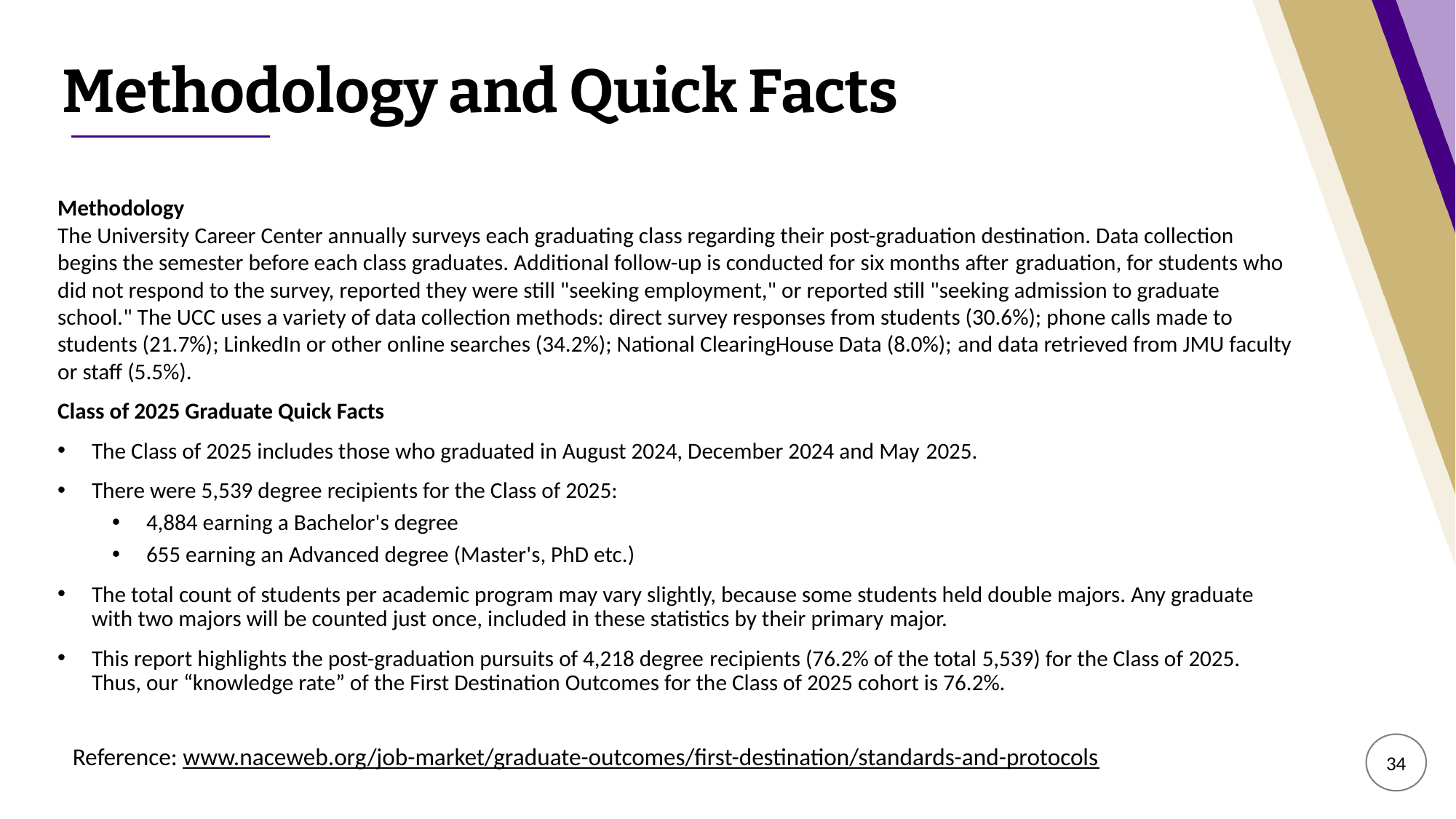

# Methodology and Quick Facts
Methodology
The University Career Center annually surveys each graduating class regarding their post-graduation destination. Data collection begins the semester before each class graduates. Additional follow-up is conducted for six months after graduation, for students who did not respond to the survey, reported they were still "seeking employment," or reported still "seeking admission to graduate school." The UCC uses a variety of data collection methods: direct survey responses from students (30.6%); phone calls made to students (21.7%); LinkedIn or other online searches (34.2%); National ClearingHouse Data (8.0%); and data retrieved from JMU faculty or staff (5.5%).
Class of 2025 Graduate Quick Facts
The Class of 2025 includes those who graduated in August 2024, December 2024 and May 2025.
There were 5,539 degree recipients for the Class of 2025:
4,884 earning a Bachelor's degree
655 earning an Advanced degree (Master's, PhD etc.)
The total count of students per academic program may vary slightly, because some students held double majors. Any graduate with two majors will be counted just once, included in these statistics by their primary major.
This report highlights the post-graduation pursuits of 4,218 degree recipients (76.2% of the total 5,539) for the Class of 2025. Thus, our “knowledge rate” of the First Destination Outcomes for the Class of 2025 cohort is 76.2%.

34
Reference: www.naceweb.org/job-market/graduate-outcomes/first-destination/standards-and-protocols